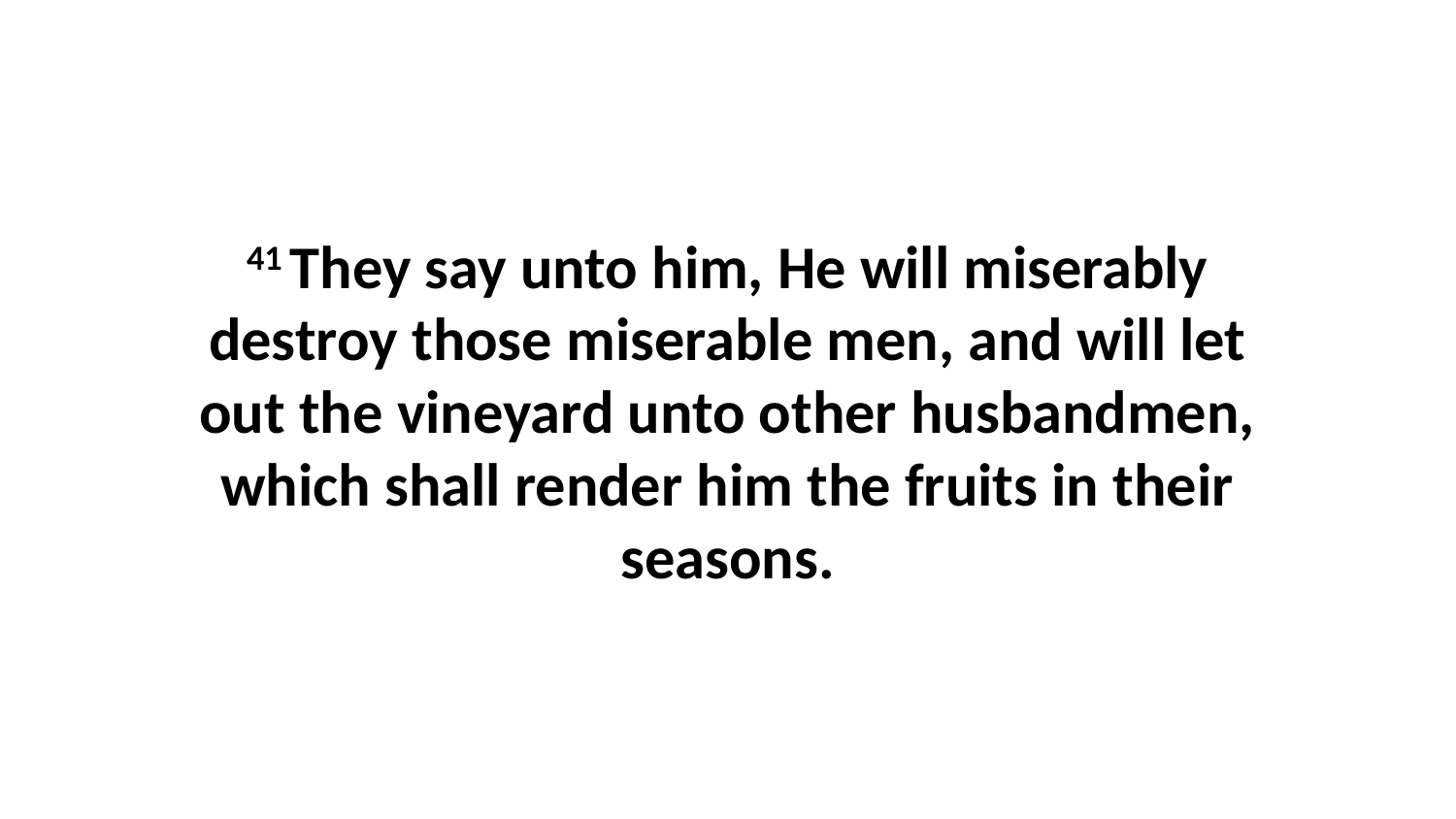

41 They say unto him, He will miserably destroy those miserable men, and will let out the vineyard unto other husbandmen, which shall render him the fruits in their seasons.